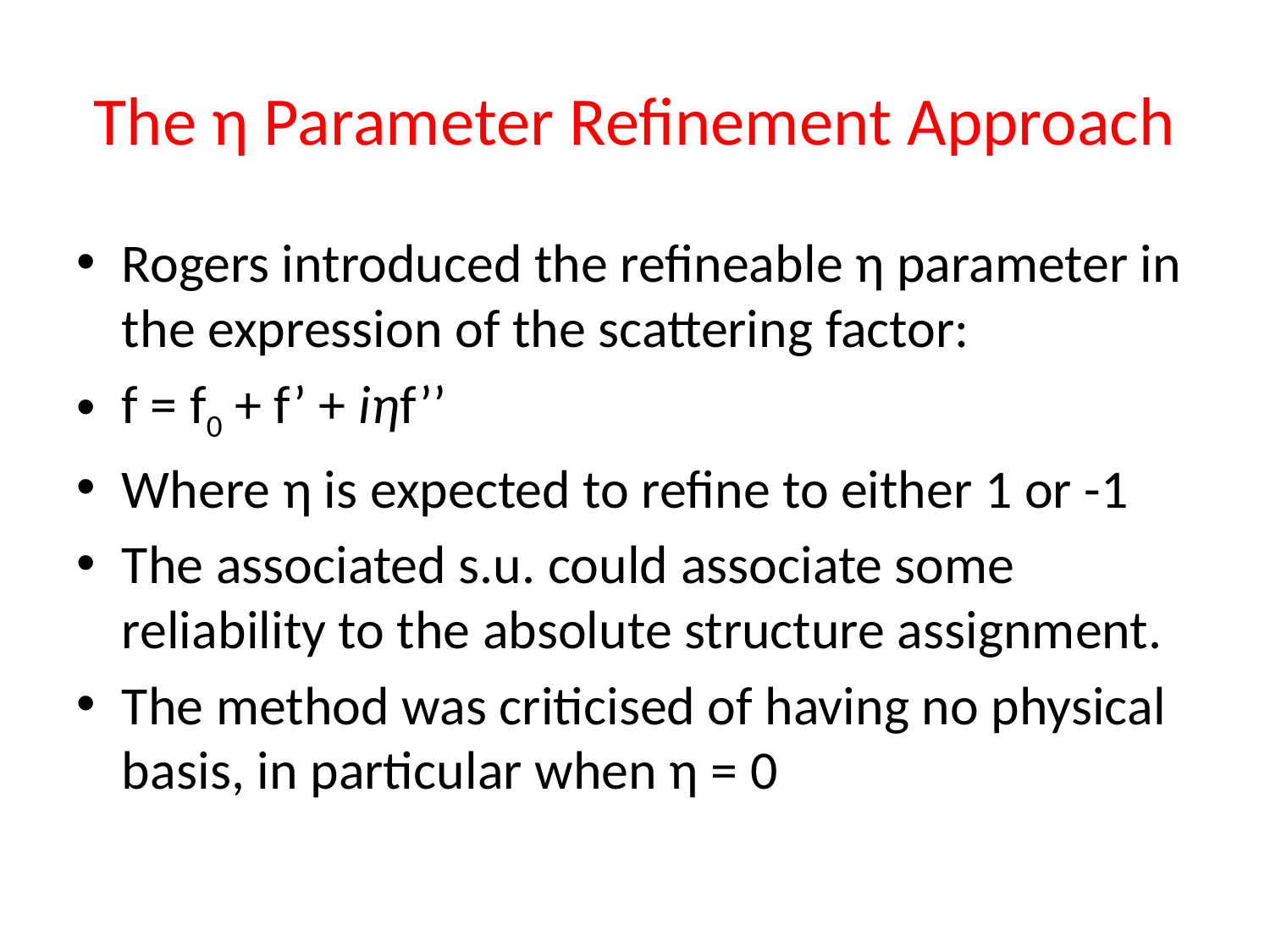

# The η Parameter Refinement Approach
Rogers introduced the refineable η parameter in the expression of the scattering factor:
f = f0 + f’ + iηf’’
Where η is expected to refine to either 1 or -1
The associated s.u. could associate some reliability to the absolute structure assignment.
The method was criticised of having no physical basis, in particular when η = 0